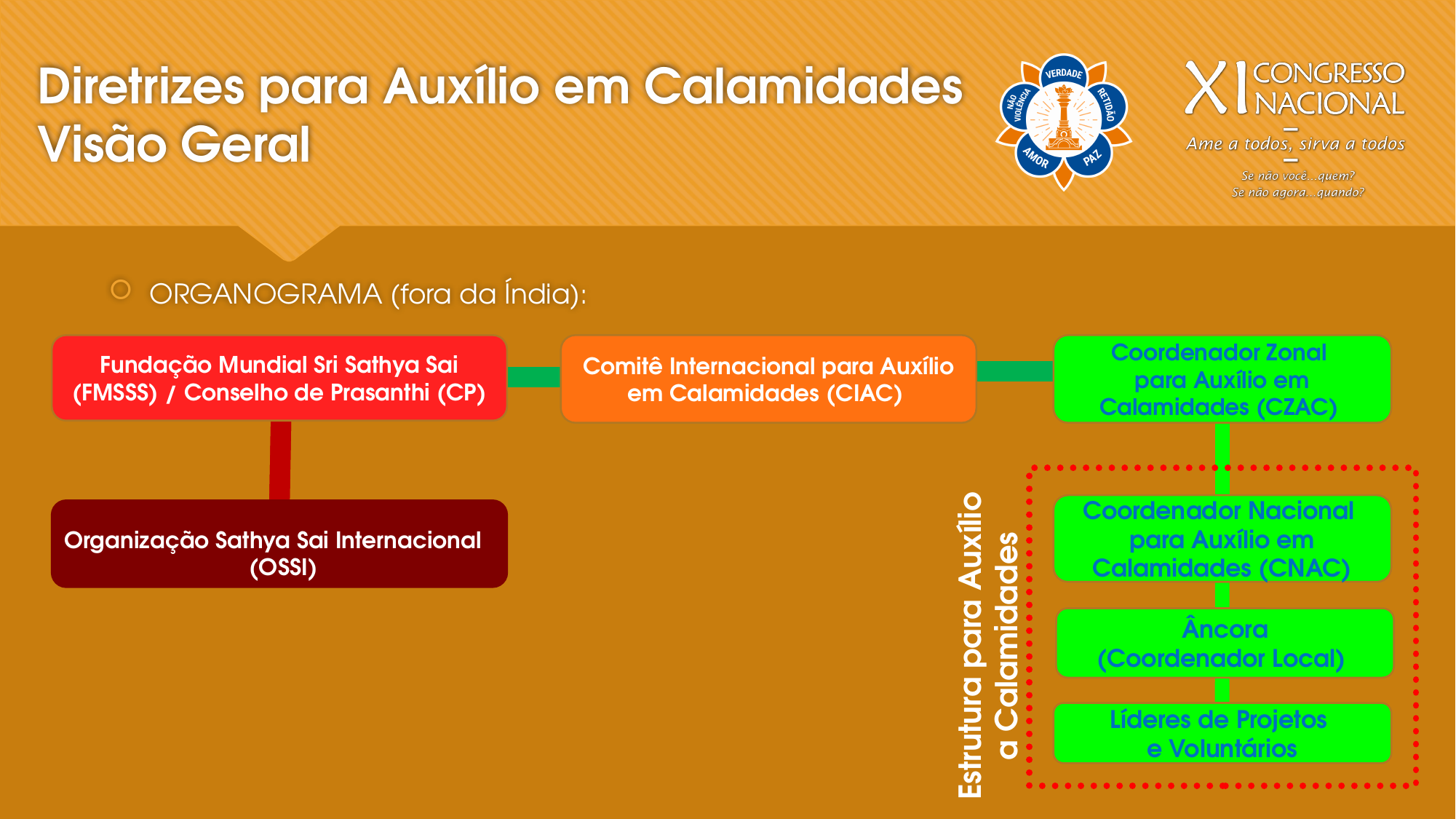

# Diretrizes para Auxílio em Calamidades Visão Geral
ORGANOGRAMA (fora da Índia):

Fundação Mundial Sri Sathya Sai (FMSSS) / Conselho de Prasanthi (CP)
Comitê Internacional para Auxílio em Calamidades (CIAC)
Coordenador Zonal
para Auxílio em Calamidades (CZAC)

Coordenador Nacional
para Auxílio em Calamidades (CNAC)

Organização Sathya Sai Internacional
 (OSSI)
Estrutura para Auxílio
a Calamidades
Âncora
(Coordenador Local)
Líderes de Projetos
e Voluntários